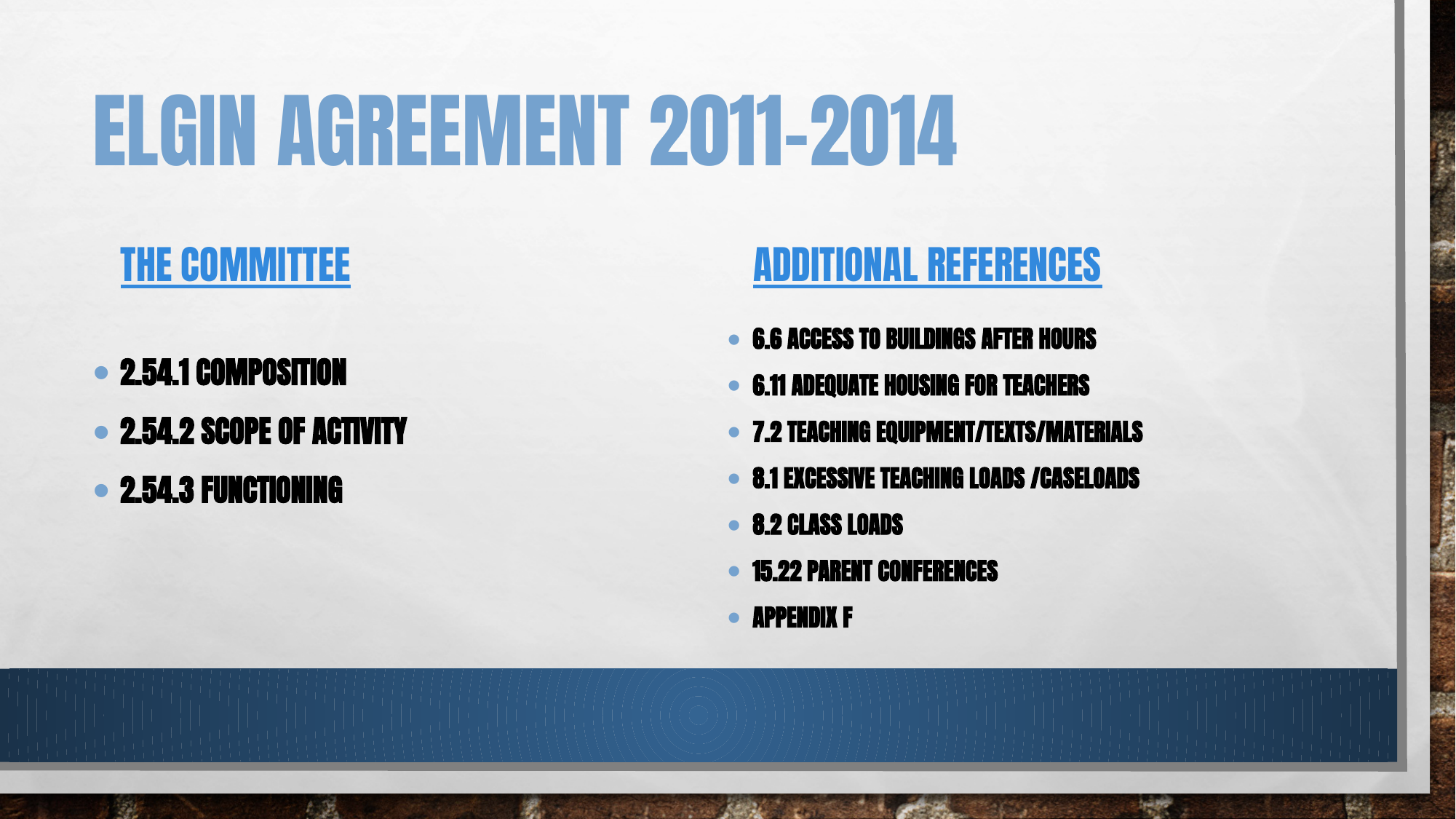

# Elgin Agreement 2011-2014
The Committee
Additional References
6.6 ACCESS TO BUILDINGS AFTER HOURS
6.11 ADEQUATE HOUSING FOR TEACHERS
7.2 TEACHING EQUIPMENT/TEXTS/MATERIALS
8.1 EXCESSIVE TEACHING LOADS /CASELOADS
8.2 CLASS LOADS
15.22 Parent Conferences
Appendix F
2.54.1 Composition
2.54.2 Scope of Activity
2.54.3 Functioning